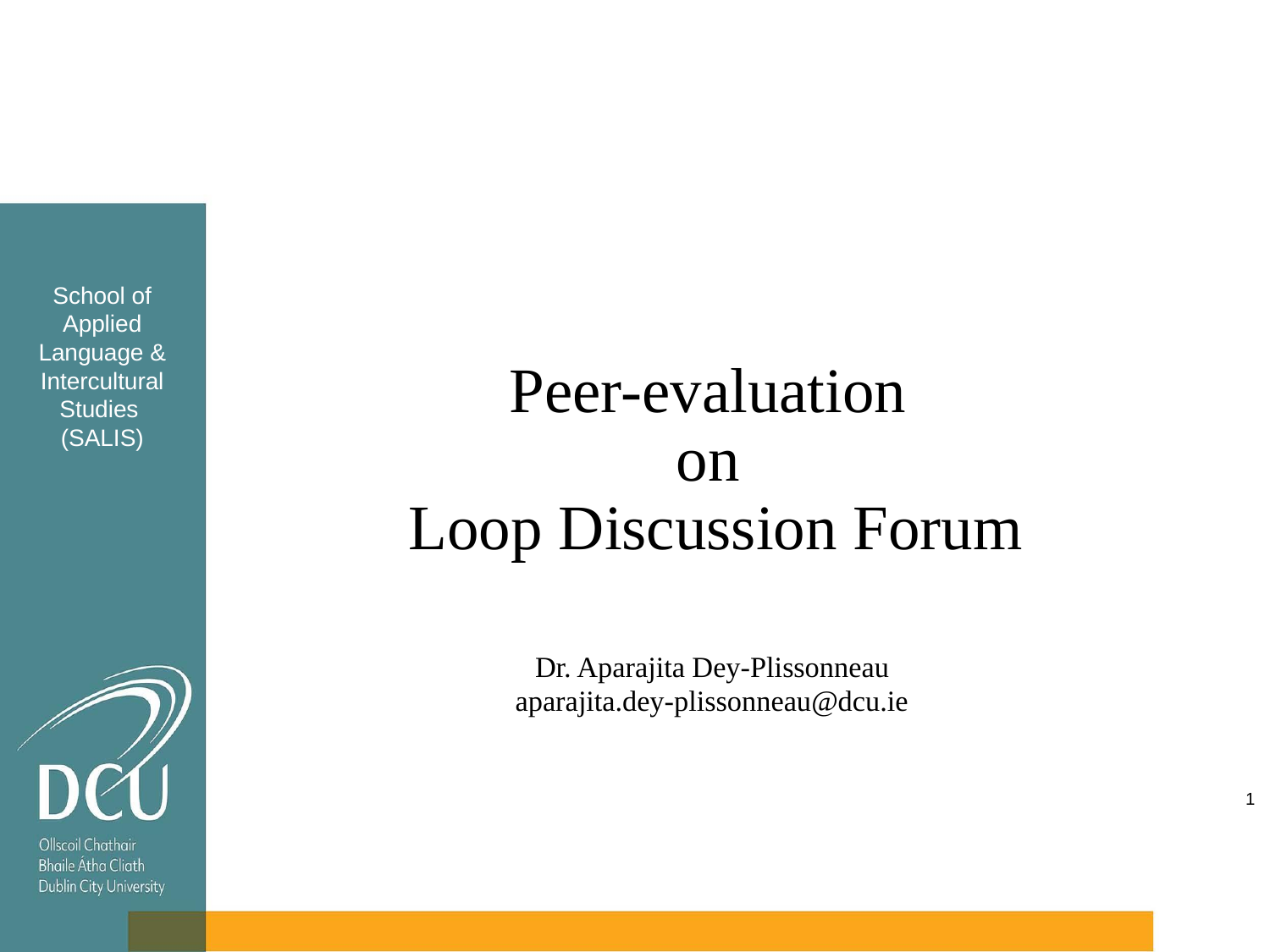

School of Applied Language & Intercultural Studies
(SALIS)

# Peer-evaluation on Loop Discussion Forum

Dr. Aparajita Dey-Plissonneau
aparajita.dey-plissonneau@dcu.ie

1